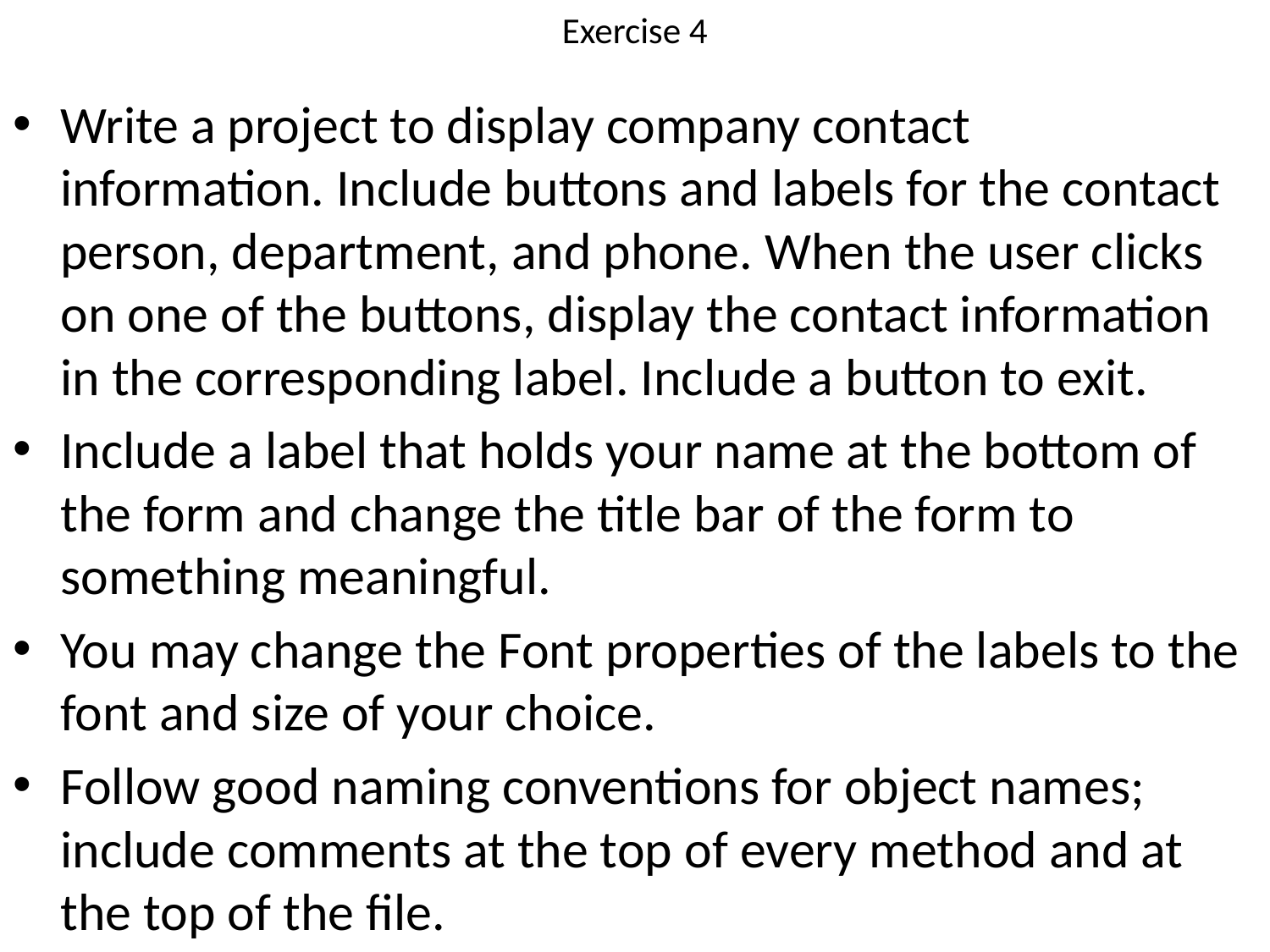

# Exercise 4
Write a project to display company contact information. Include buttons and labels for the contact person, department, and phone. When the user clicks on one of the buttons, display the contact information in the corresponding label. Include a button to exit.
Include a label that holds your name at the bottom of the form and change the title bar of the form to something meaningful.
You may change the Font properties of the labels to the font and size of your choice.
Follow good naming conventions for object names; include comments at the top of every method and at the top of the file.